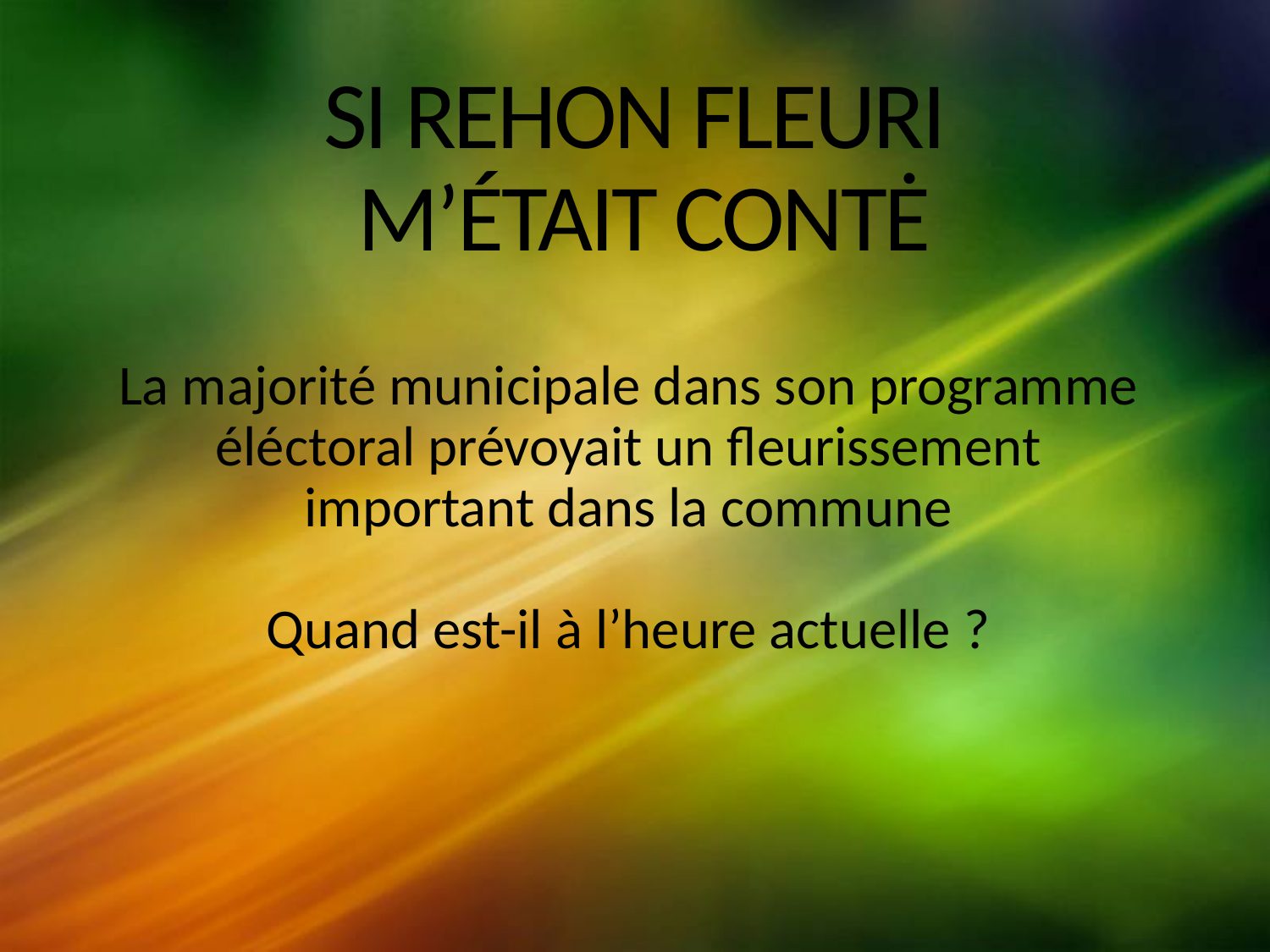

# SI REHON FLEURI M’ÉTAIT CONTĖ
La majorité municipale dans son programme éléctoral prévoyait un fleurissement important dans la commune

Quand est-il à l’heure actuelle ?